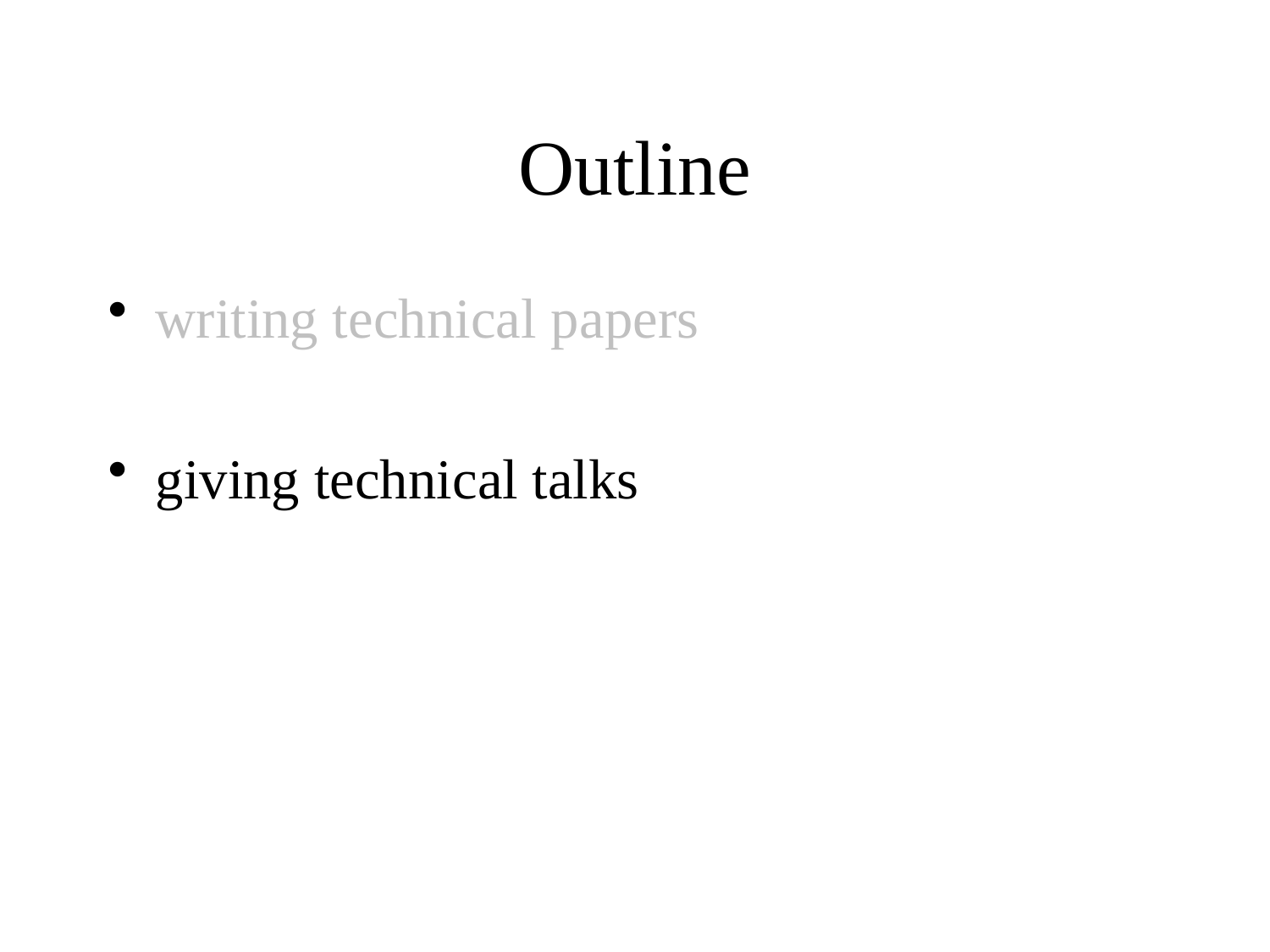

# Outline
writing technical papers

giving technical talks
37